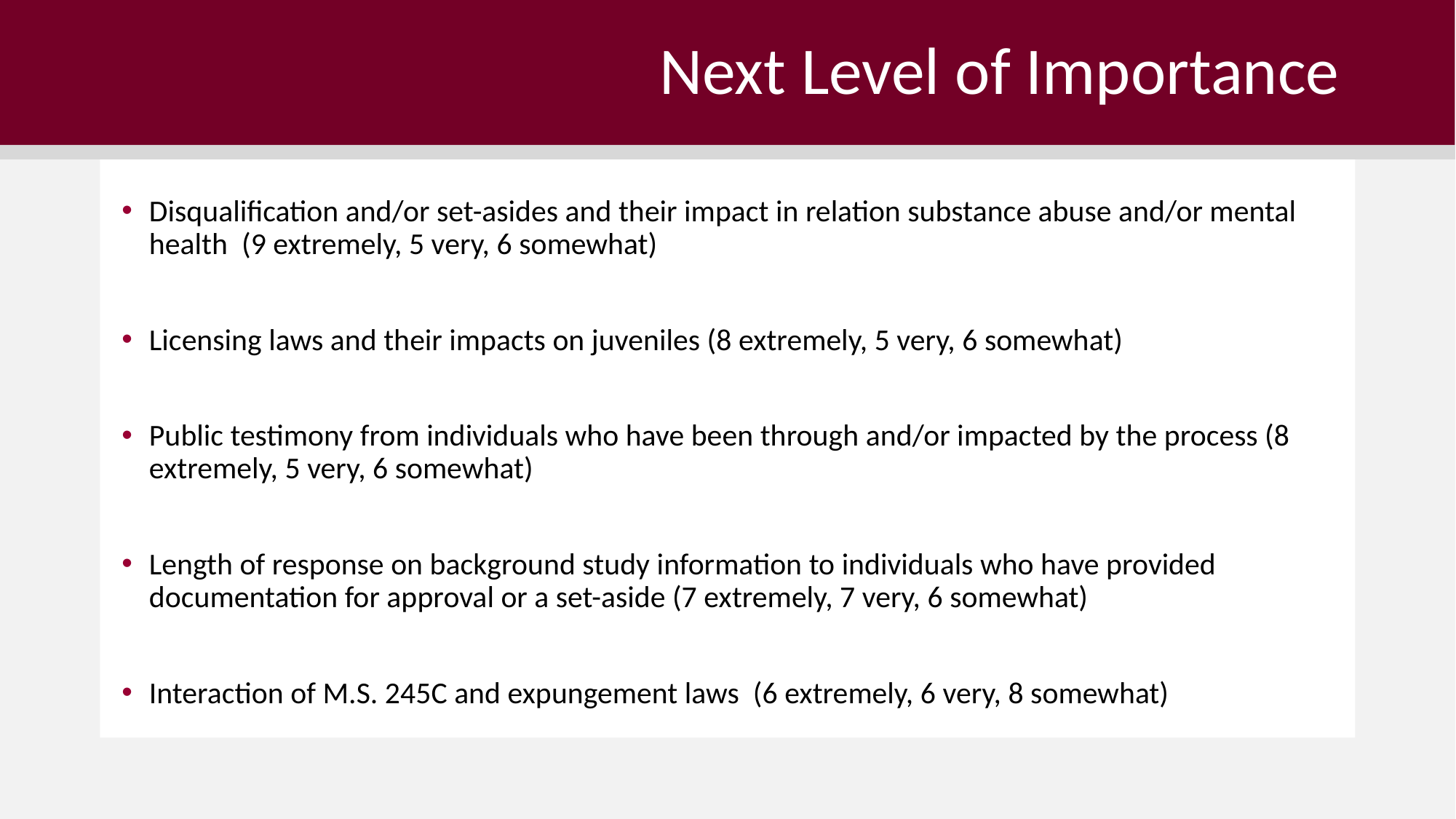

# Next Level of Importance
Disqualification and/or set-asides and their impact in relation substance abuse and/or mental health  (9 extremely, 5 very, 6 somewhat)

Licensing laws and their impacts on juveniles (8 extremely, 5 very, 6 somewhat)

Public testimony from individuals who have been through and/or impacted by the process (8 extremely, 5 very, 6 somewhat)

Length of response on background study information to individuals who have provided documentation for approval or a set-aside (7 extremely, 7 very, 6 somewhat)

Interaction of M.S. 245C and expungement laws  (6 extremely, 6 very, 8 somewhat)